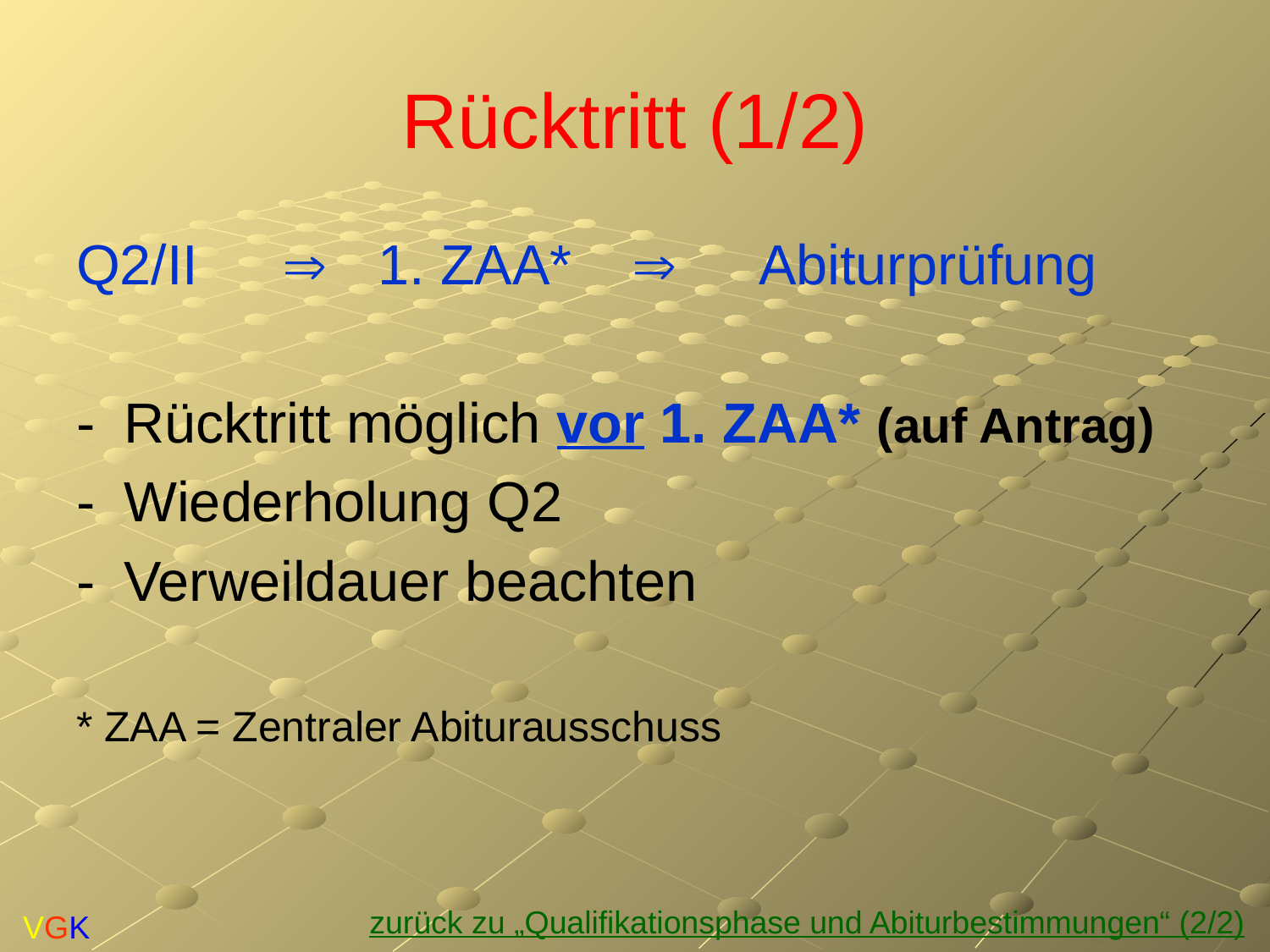

# Rücktritt (1/2)
Q2/II	  ⇒	1. ZAA*	⇒	Abiturprüfung

-	Rücktritt möglich vor 1. ZAA* (auf Antrag)
-	Wiederholung Q2
-	Verweildauer beachten

* ZAA = Zentraler Abiturausschuss
zurück zu „Qualifikationsphase und Abiturbestimmungen“ (2/2)
VGK